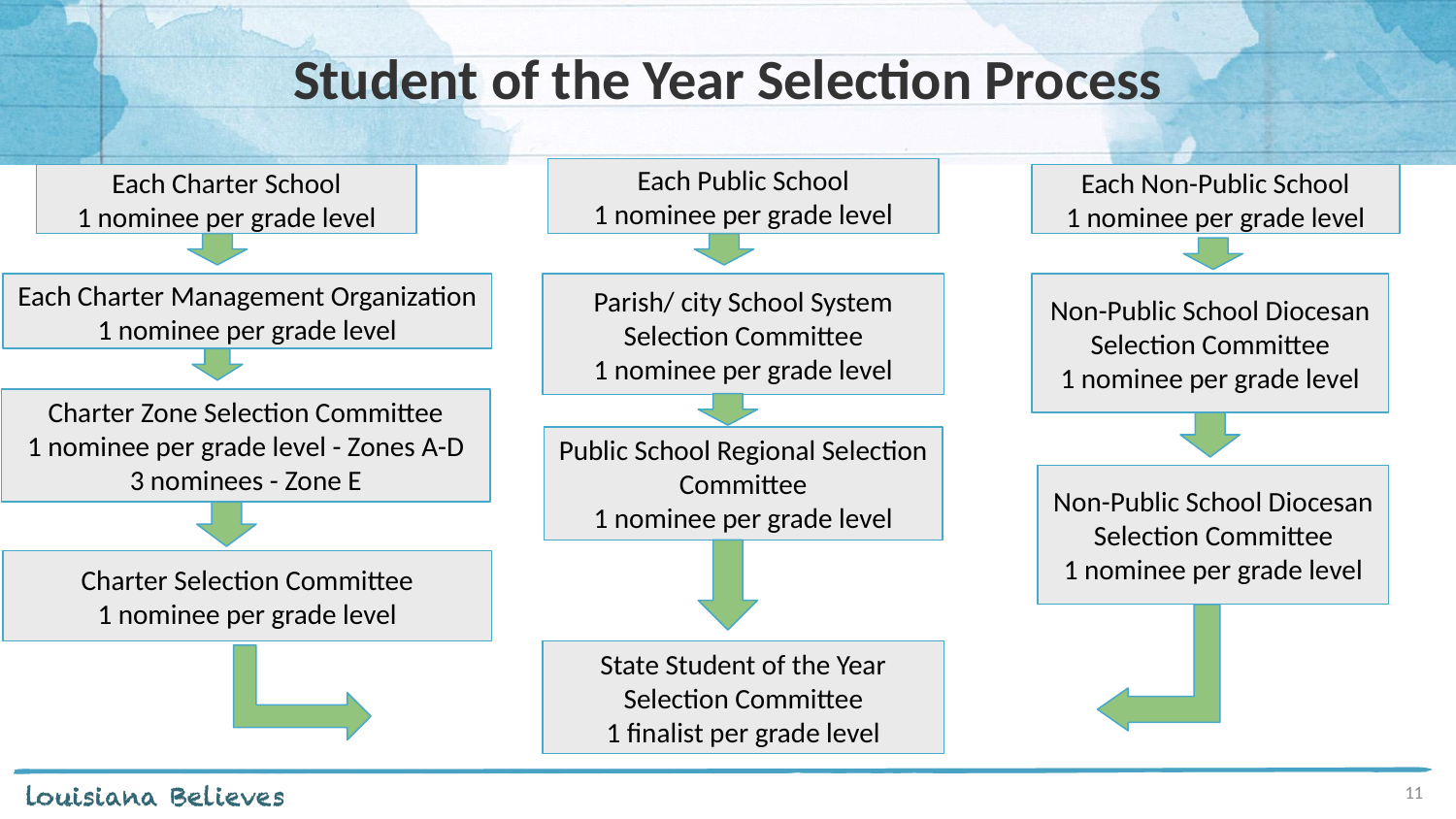

# Student of the Year Selection Process

Each Public School
1 nominee per grade level
Each Charter School
1 nominee per grade level
Each Non-Public School
1 nominee per grade level

Each Charter Management Organization 1 nominee per grade level
Parish/ city School System
Selection Committee
1 nominee per grade level
Non-Public School Diocesan Selection Committee
1 nominee per grade level

Charter Zone Selection Committee
1 nominee per grade level - Zones A-D
3 nominees - Zone E

Public School Regional Selection Committee
1 nominee per grade level
Non-Public School Diocesan Selection Committee
1 nominee per grade level

Charter Selection Committee
1 nominee per grade level

State Student of the Year Selection Committee
1 finalist per grade level